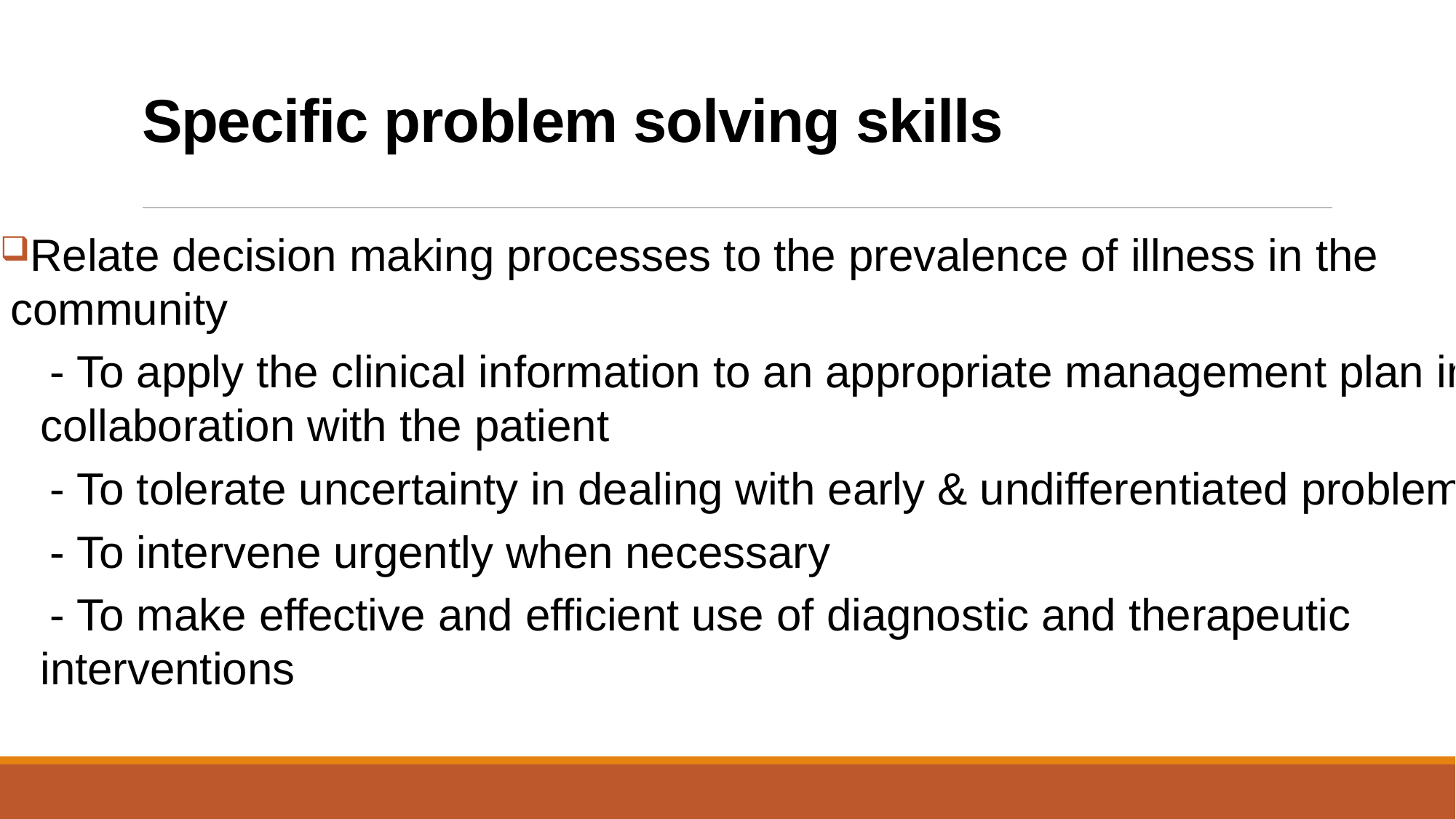

# Specific problem solving skills
Relate decision making processes to the prevalence of illness in the community
    - To apply the clinical information to an appropriate management plan in collaboration with the patient
    - To tolerate uncertainty in dealing with early & undifferentiated problems
    - To intervene urgently when necessary
    - To make effective and efficient use of diagnostic and therapeutic  interventions